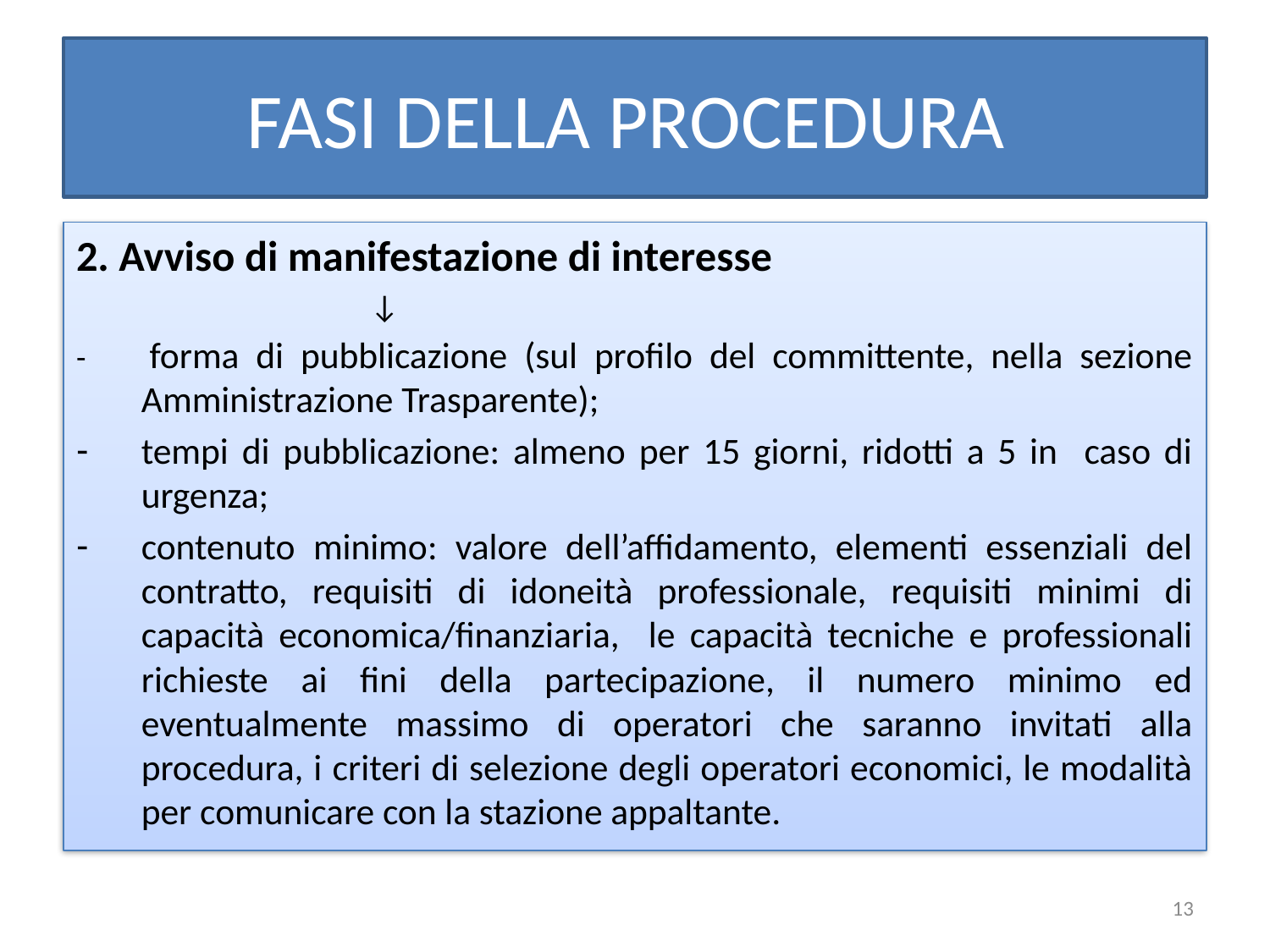

# FASI DELLA PROCEDURA
2. Avviso di manifestazione di interesse
                                         ↓
-    forma di pubblicazione (sul profilo del committente, nella sezione Amministrazione Trasparente);
tempi di pubblicazione: almeno per 15 giorni, ridotti a 5 in  caso di urgenza;
contenuto minimo: valore dell’affidamento, elementi essenziali del contratto, requisiti di idoneità professionale, requisiti minimi di capacità economica/finanziaria,  le capacità tecniche e professionali richieste ai fini della partecipazione, il numero minimo ed eventualmente massimo di operatori che saranno invitati alla procedura, i criteri di selezione degli operatori economici, le modalità per comunicare con la stazione appaltante.

13